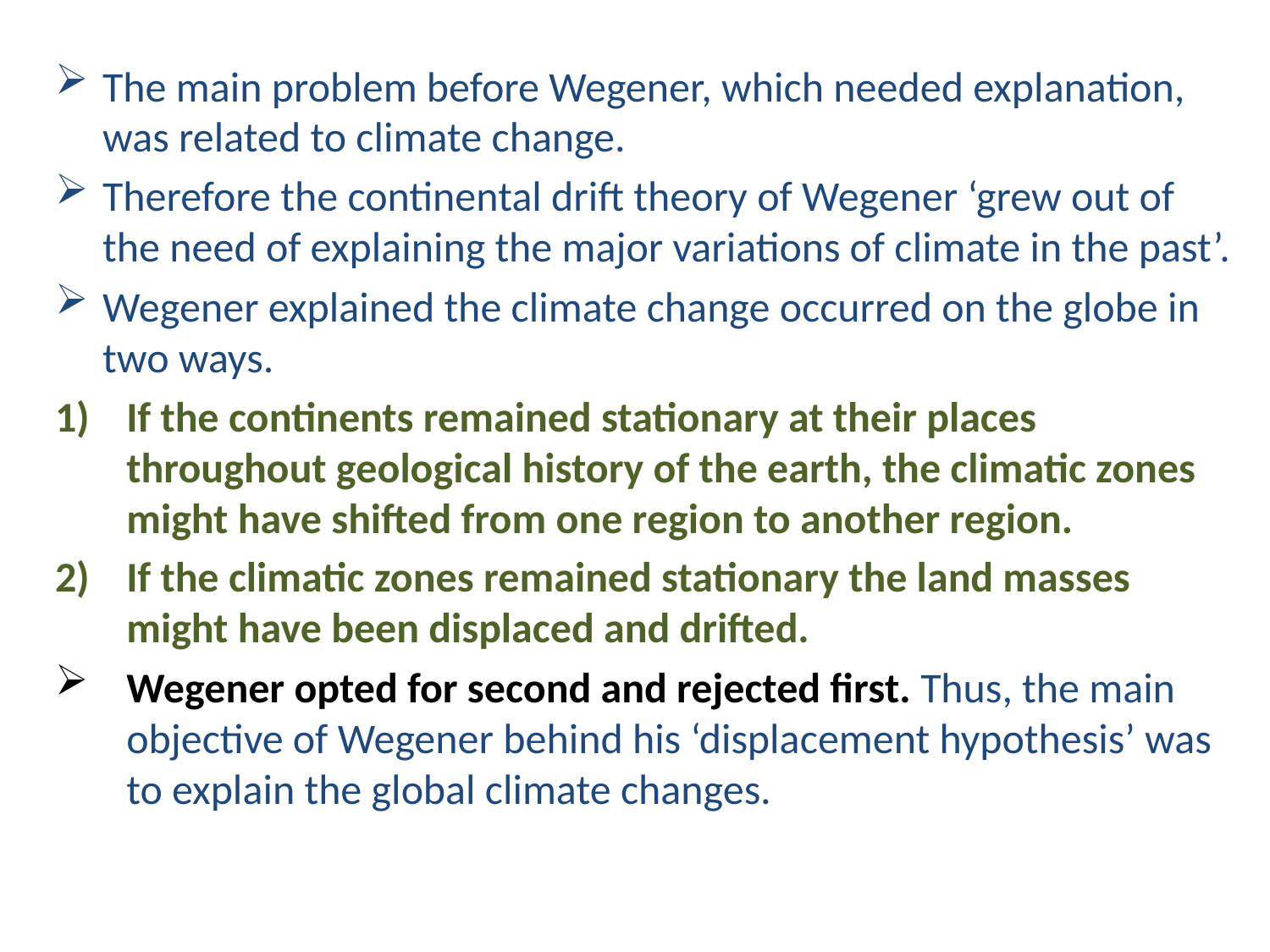

The main problem before Wegener, which needed explanation, was related to climate change.
Therefore the continental drift theory of Wegener ‘grew out of the need of explaining the major variations of climate in the past’.
Wegener explained the climate change occurred on the globe in two ways.
If the continents remained stationary at their places throughout geological history of the earth, the climatic zones might have shifted from one region to another region.
If the climatic zones remained stationary the land masses might have been displaced and drifted.
Wegener opted for second and rejected first. Thus, the main objective of Wegener behind his ‘displacement hypothesis’ was to explain the global climate changes.